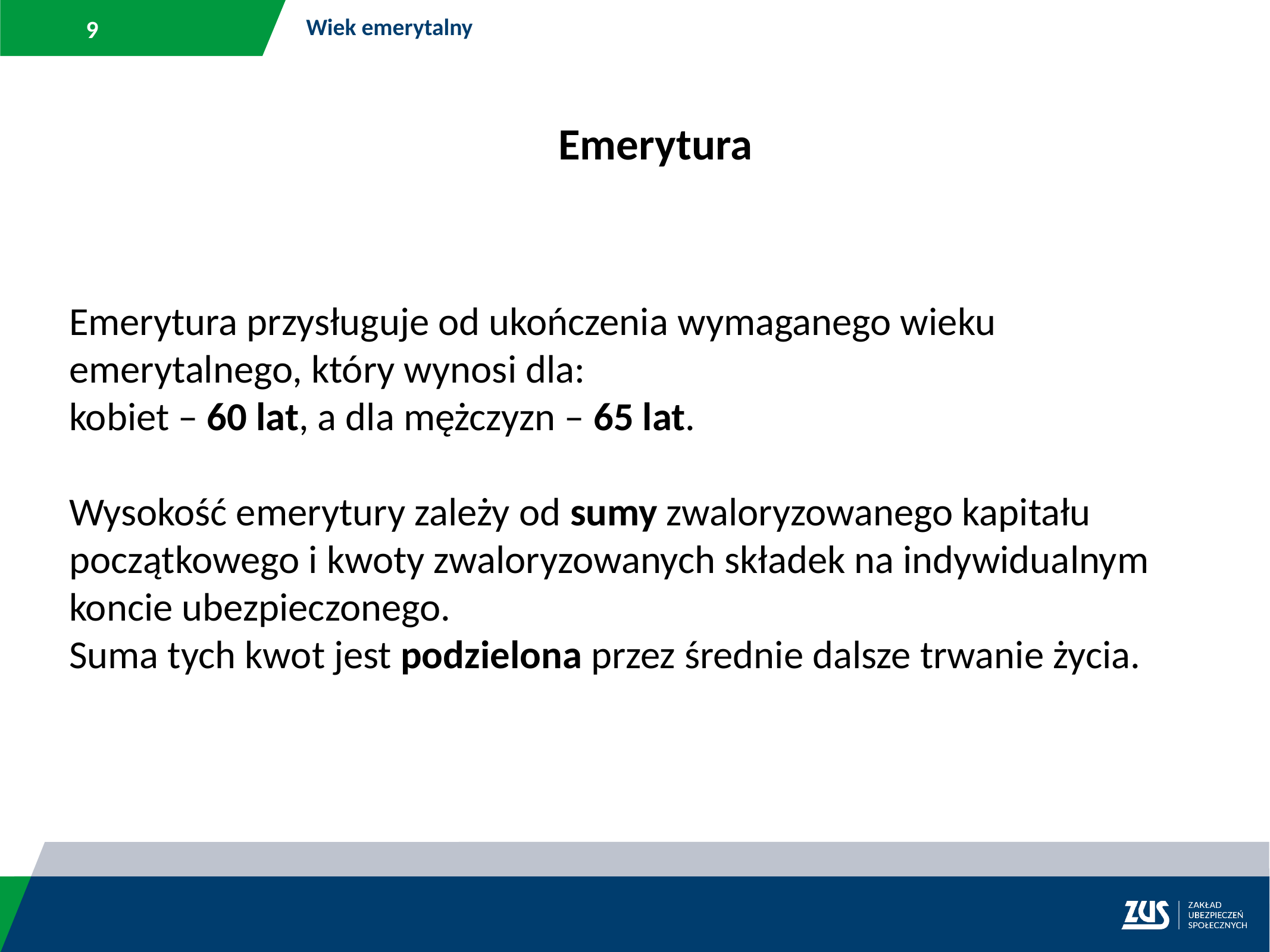

Wiek emerytalny
Emerytura
Emerytura przysługuje od ukończenia wymaganego wieku emerytalnego, który wynosi dla:
kobiet – 60 lat, a dla mężczyzn – 65 lat.

Wysokość emerytury zależy od sumy zwaloryzowanego kapitału początkowego i kwoty zwaloryzowanych składek na indywidualnym koncie ubezpieczonego.
Suma tych kwot jest podzielona przez średnie dalsze trwanie życia.